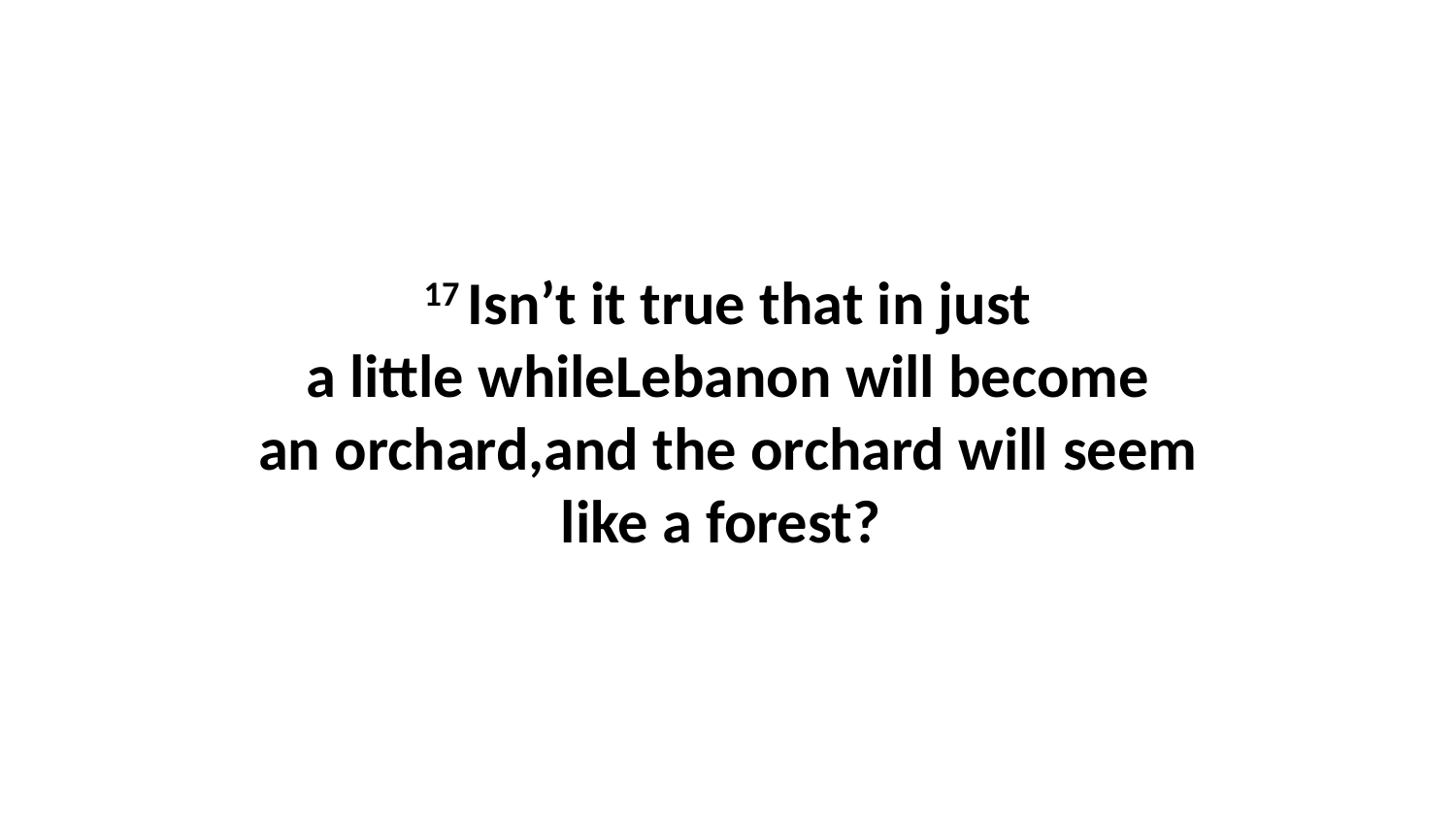

17 Isn’t it true that in just a little whileLebanon will become an orchard,and the orchard will seem like a forest?